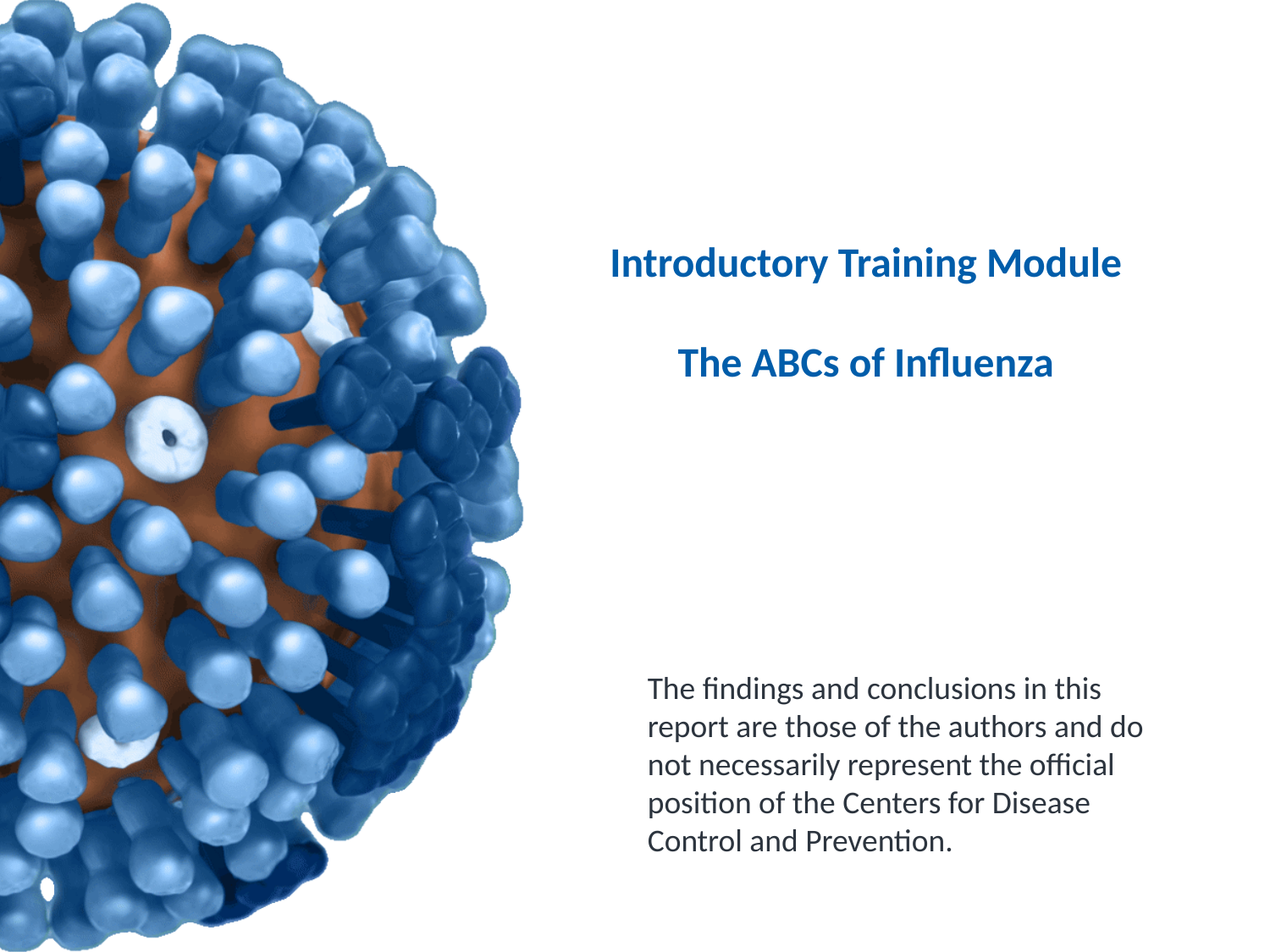

# Introductory Training Module The ABCs of Influenza
The findings and conclusions in this report are those of the authors and do not necessarily represent the official position of the Centers for Disease Control and Prevention.